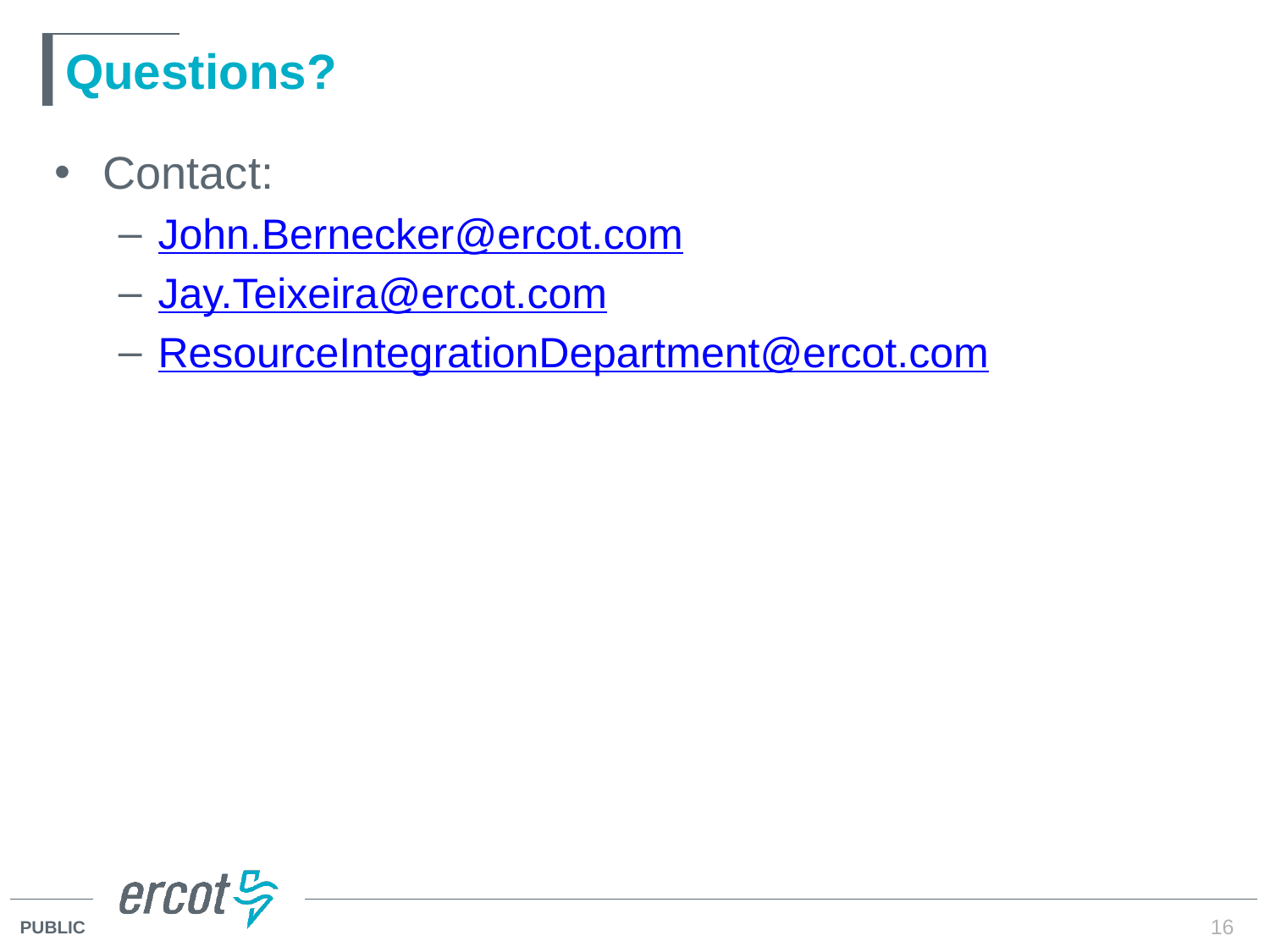

# Questions?
Contact:
John.Bernecker@ercot.com
Jay.Teixeira@ercot.com
ResourceIntegrationDepartment@ercot.com
16